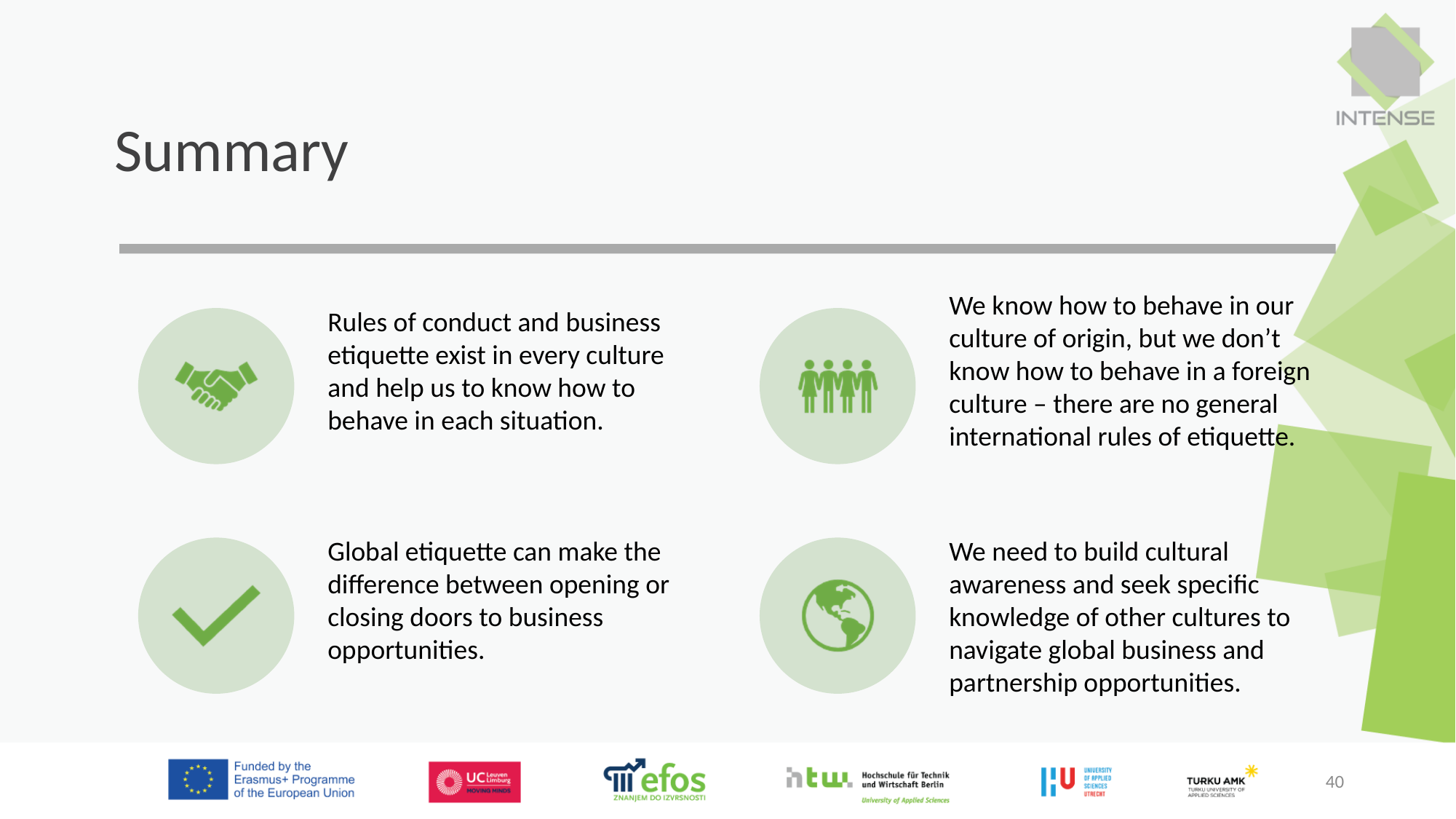

# Summary

Rules of conduct and business etiquette exist in every culture and help us to know how to behave in each situation.
We know how to behave in our culture of origin, but we don’t know how to behave in a foreign culture – there are no general international rules of etiquette.
Global etiquette can make the difference between opening or closing doors to business opportunities.
We need to build cultural awareness and seek specific knowledge of other cultures to navigate global business and partnership opportunities.
40